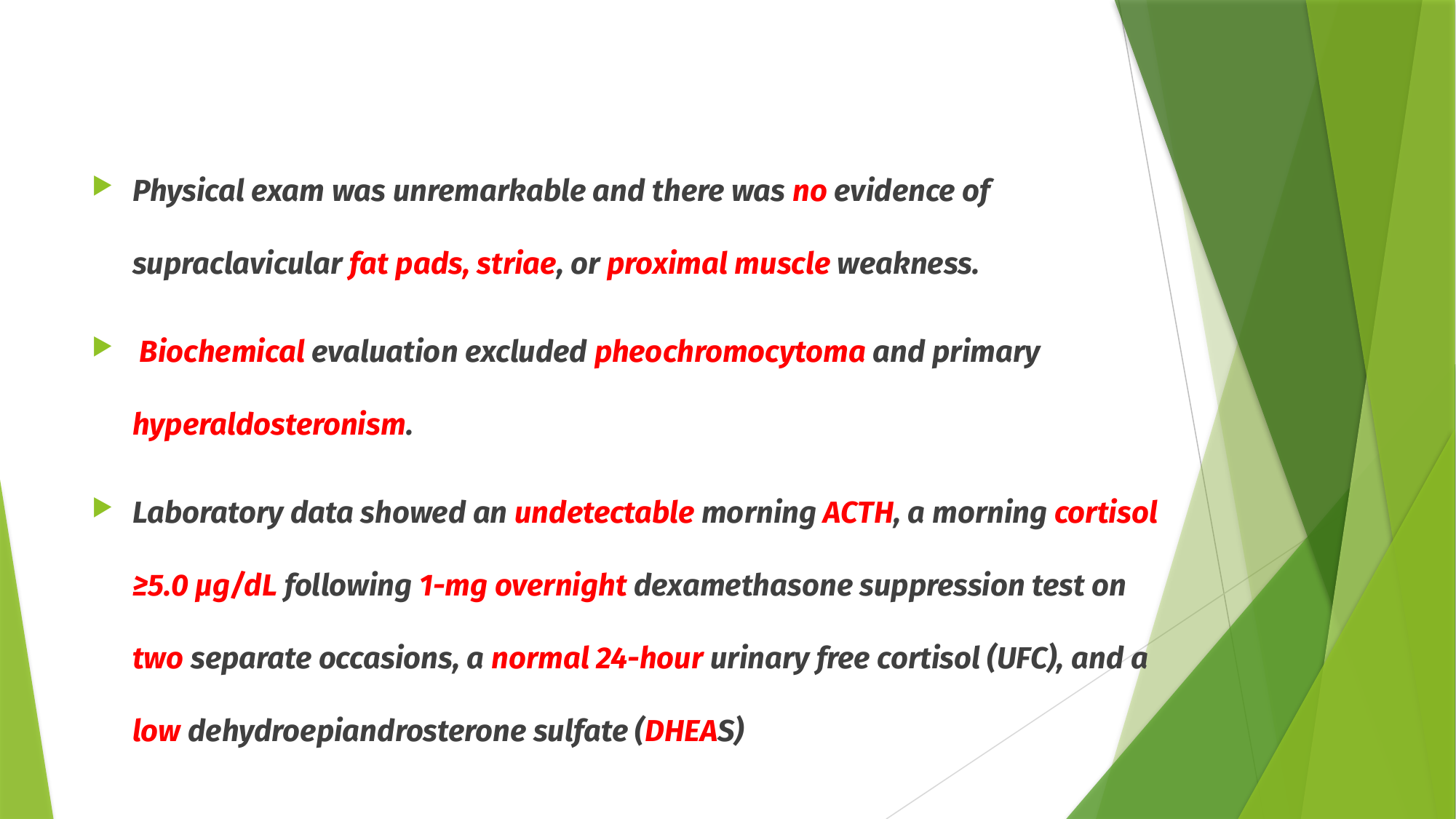

#
Physical exam was unremarkable and there was no evidence of supraclavicular fat pads, striae, or proximal muscle weakness.
 Biochemical evaluation excluded pheochromocytoma and primary hyperaldosteronism.
Laboratory data showed an undetectable morning ACTH, a morning cortisol ≥5.0 μg/dL following 1-mg overnight dexamethasone suppression test on two separate occasions, a normal 24-hour urinary free cortisol (UFC), and a low dehydroepiandrosterone sulfate (DHEAS)